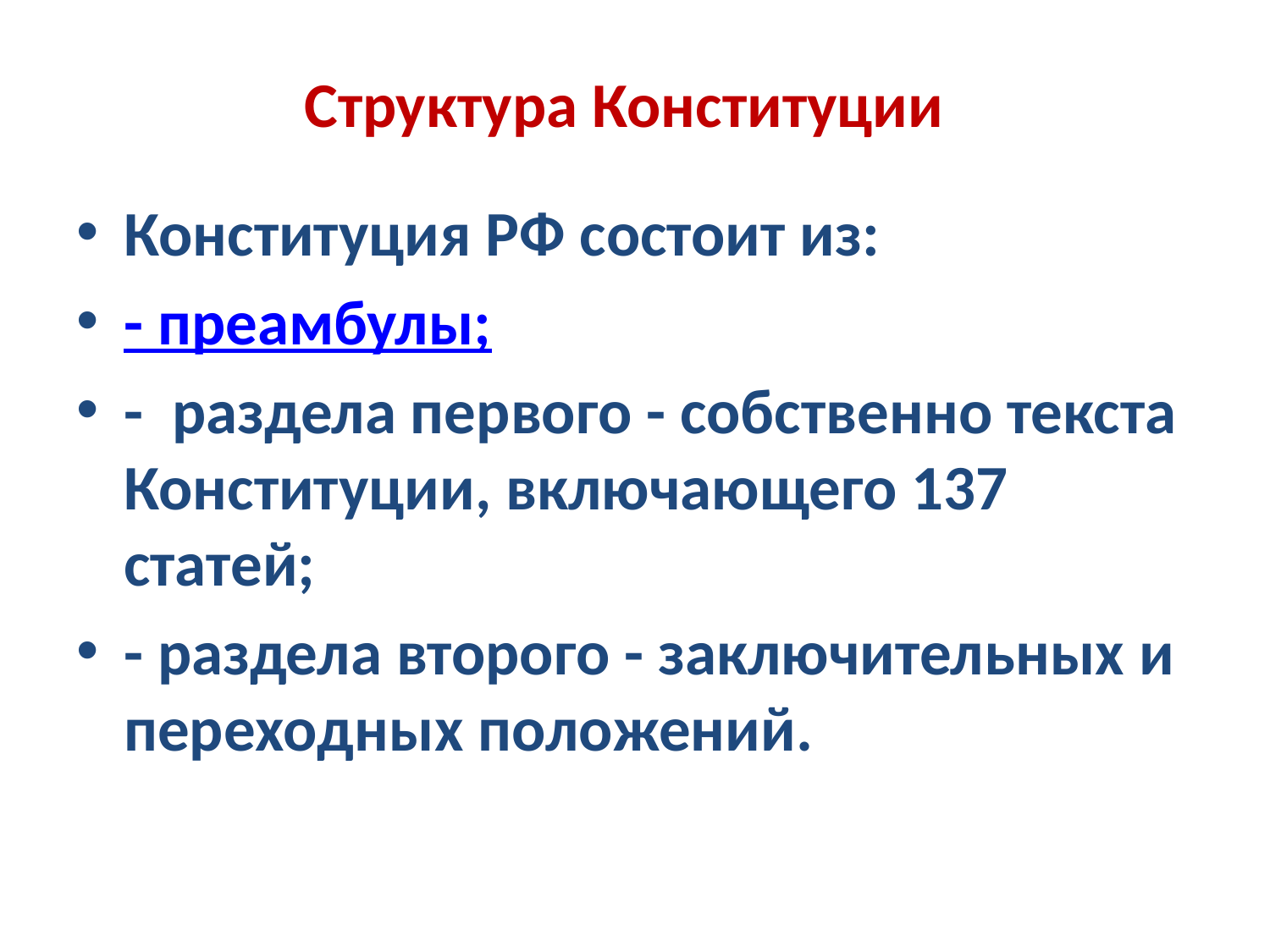

# Структура Конституции
Конституция РФ состоит из:
- преамбулы;
-  раздела первого - собственно текста Конституции, включающего 137 статей;
- раздела второго - заключительных и переходных положений.